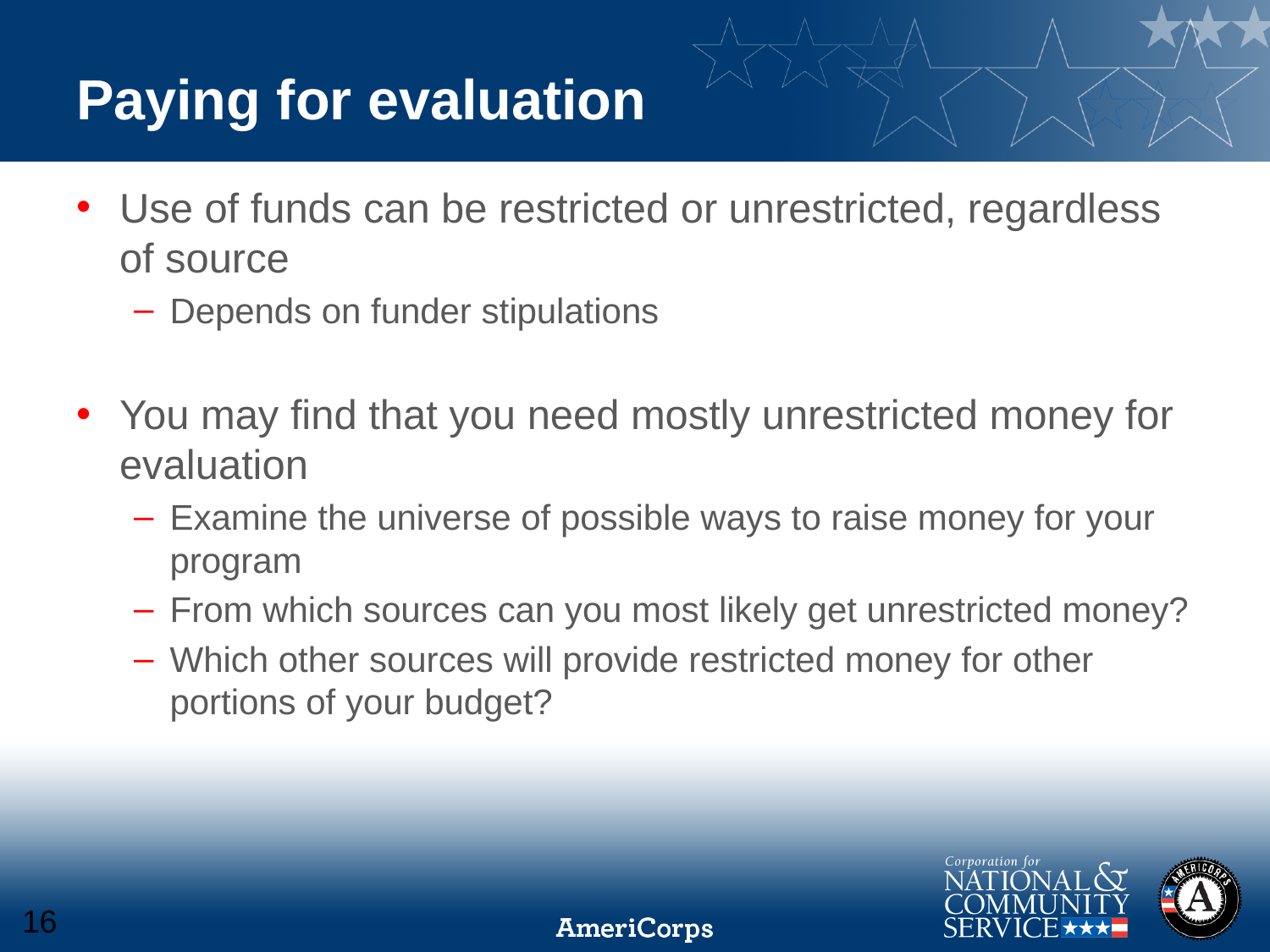

# Paying for evaluation
Use of funds can be restricted or unrestricted, regardless of source
Depends on funder stipulations

You may find that you need mostly unrestricted money for evaluation
Examine the universe of possible ways to raise money for your program
From which sources can you most likely get unrestricted money?
Which other sources will provide restricted money for other portions of your budget?

16